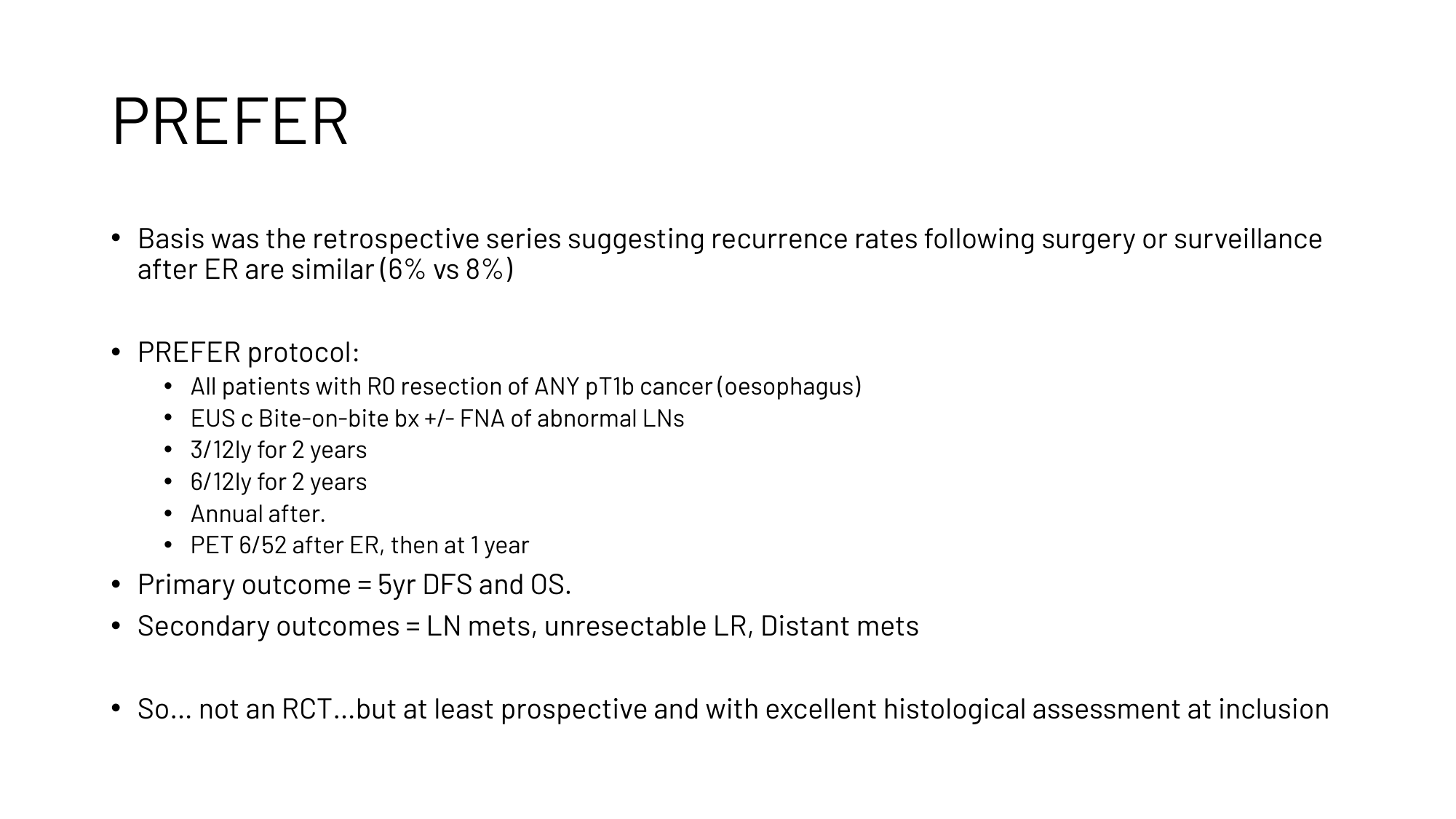

# PREFER
Basis was the retrospective series suggesting recurrence rates following surgery or surveillance after ER are similar (6% vs 8%)

PREFER protocol:
All patients with R0 resection of ANY pT1b cancer (oesophagus)
EUS c Bite-on-bite bx +/- FNA of abnormal LNs
3/12ly for 2 years
6/12ly for 2 years
Annual after.
PET 6/52 after ER, then at 1 year
Primary outcome = 5yr DFS and OS.
Secondary outcomes = LN mets, unresectable LR, Distant mets

So… not an RCT…but at least prospective and with excellent histological assessment at inclusion